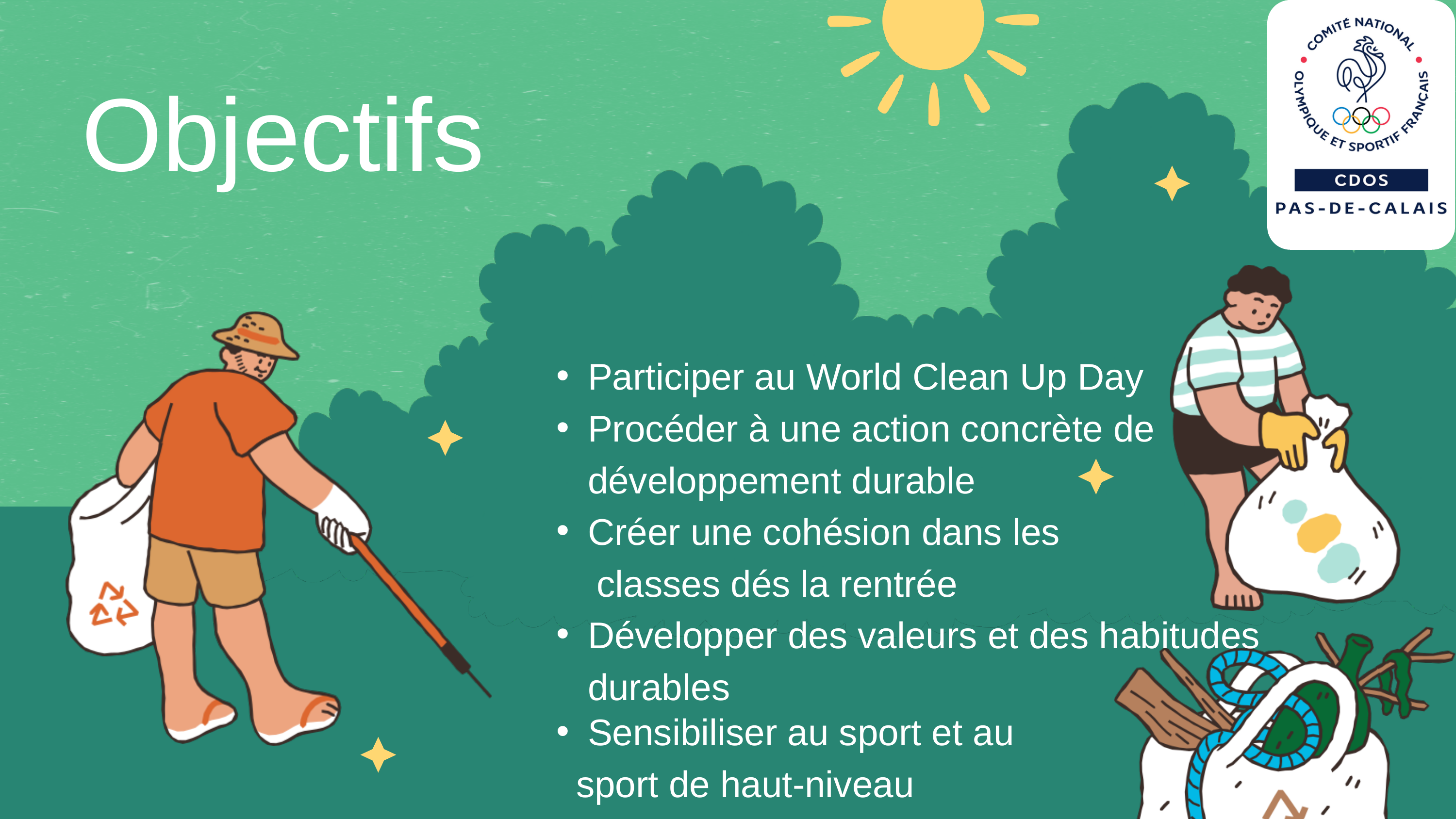

Objectifs

Participer au World Clean Up Day
Procéder à une action concrète de développement durable

Créer une cohésion dans les
       classes dés la rentrée

Développer des valeurs et des habitudes durables

Sensibiliser au sport et au
     sport de haut-niveau